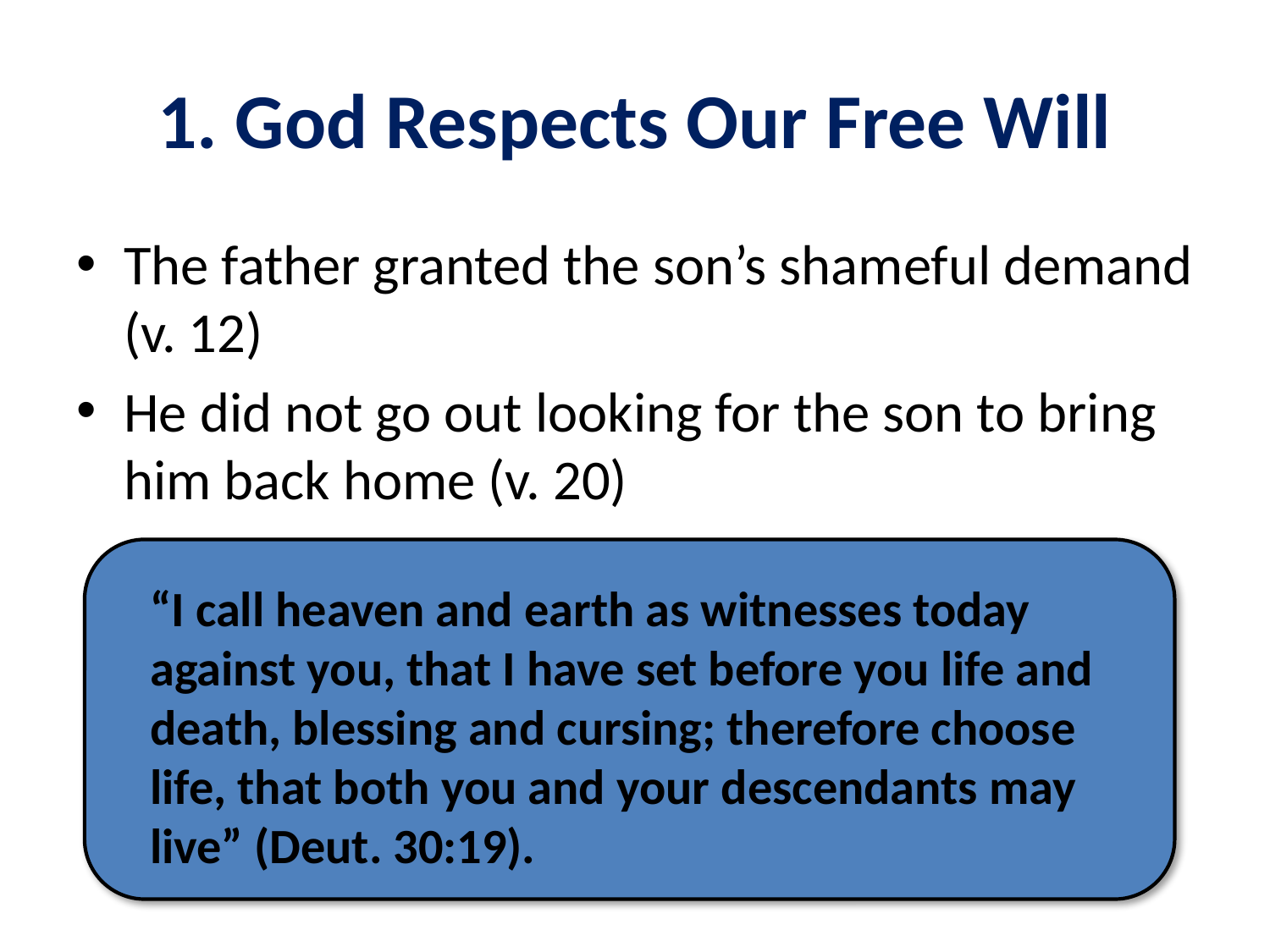

# 1. God Respects Our Free Will
The father granted the son’s shameful demand (v. 12)
He did not go out looking for the son to bring him back home (v. 20)

“I call heaven and earth as witnesses today against you, that I have set before you life and death, blessing and cursing; therefore choose life, that both you and your descendants may live” (Deut. 30:19).